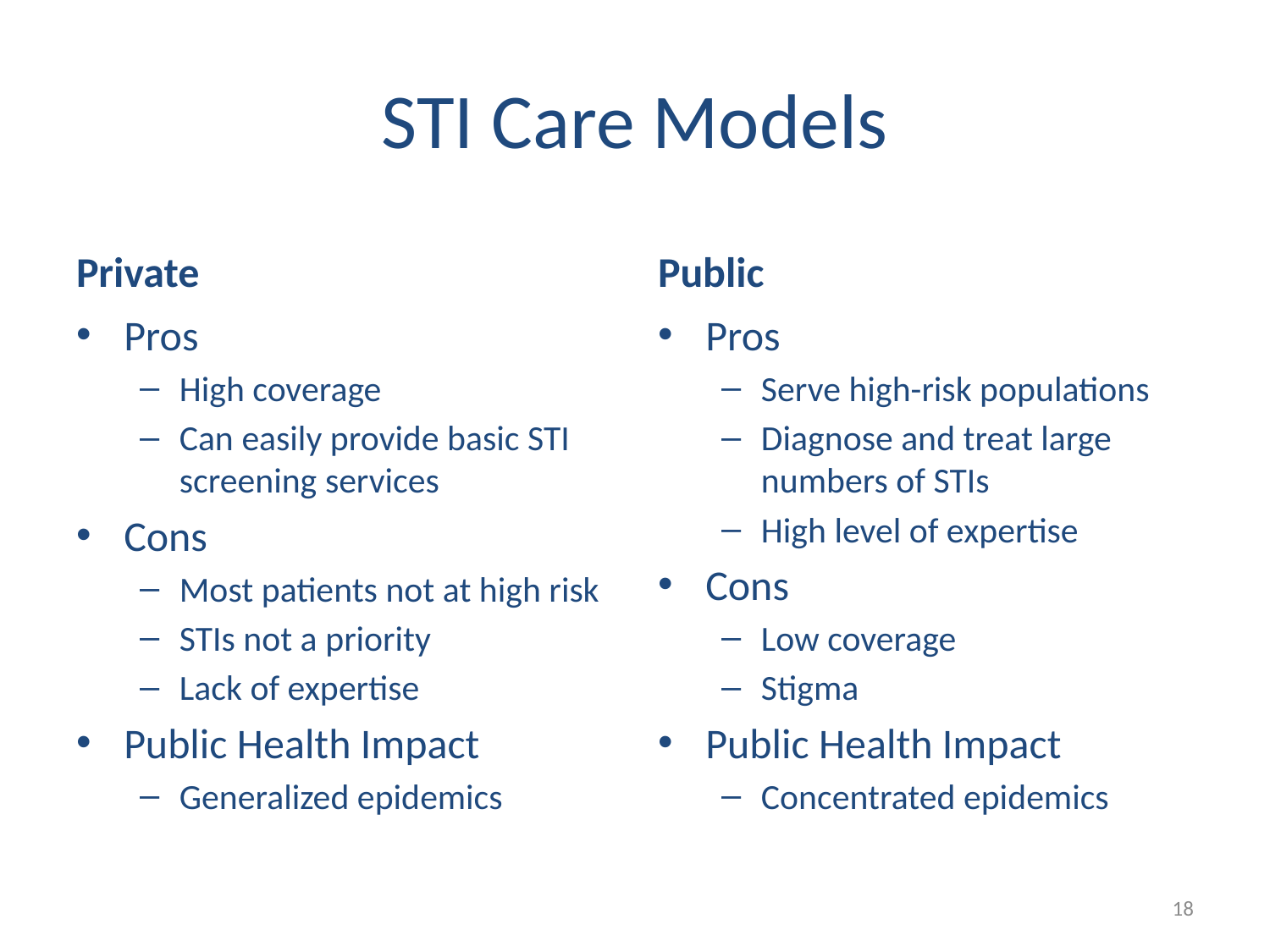

# STI Care Models
Private
Public
Pros
High coverage
Can easily provide basic STI screening services
Cons
Most patients not at high risk
STIs not a priority
Lack of expertise
Public Health Impact
Generalized epidemics

Pros
Serve high-risk populations
Diagnose and treat large numbers of STIs
High level of expertise
Cons
Low coverage
Stigma
Public Health Impact
Concentrated epidemics
18